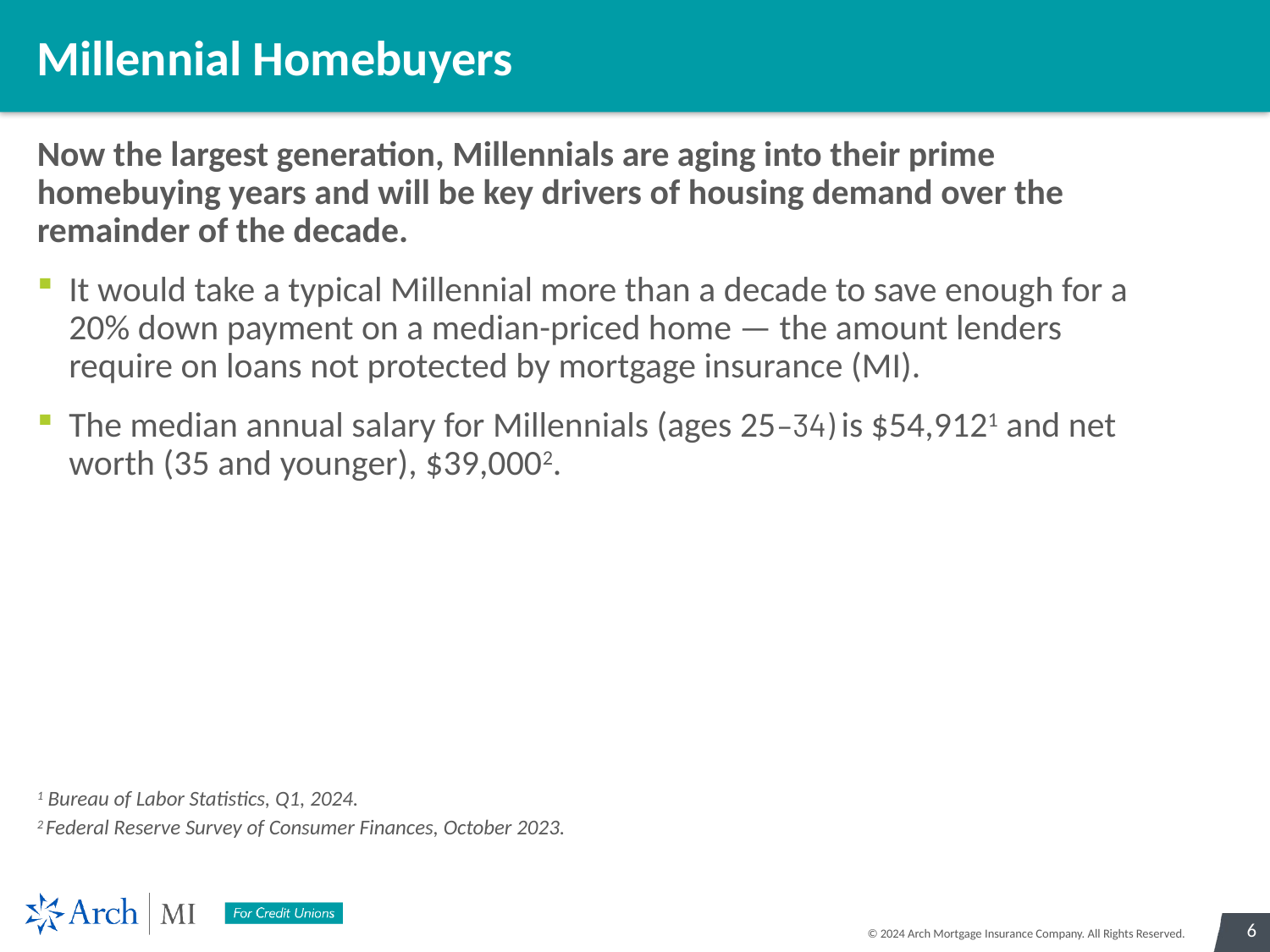

# Millennial Homebuyers
Now the largest generation, Millennials are aging into their prime homebuying years and will be key drivers of housing demand over the remainder of the decade.
It would take a typical Millennial more than a decade to save enough for a 20% down payment on a median-priced home — the amount lenders require on loans not protected by mortgage insurance (MI).
The median annual salary for Millennials (ages 25‒34) is $54,9121 and net worth (35 and younger), $39,0002.
1 Bureau of Labor Statistics, Q1, 2024.
2 Federal Reserve Survey of Consumer Finances, October 2023.